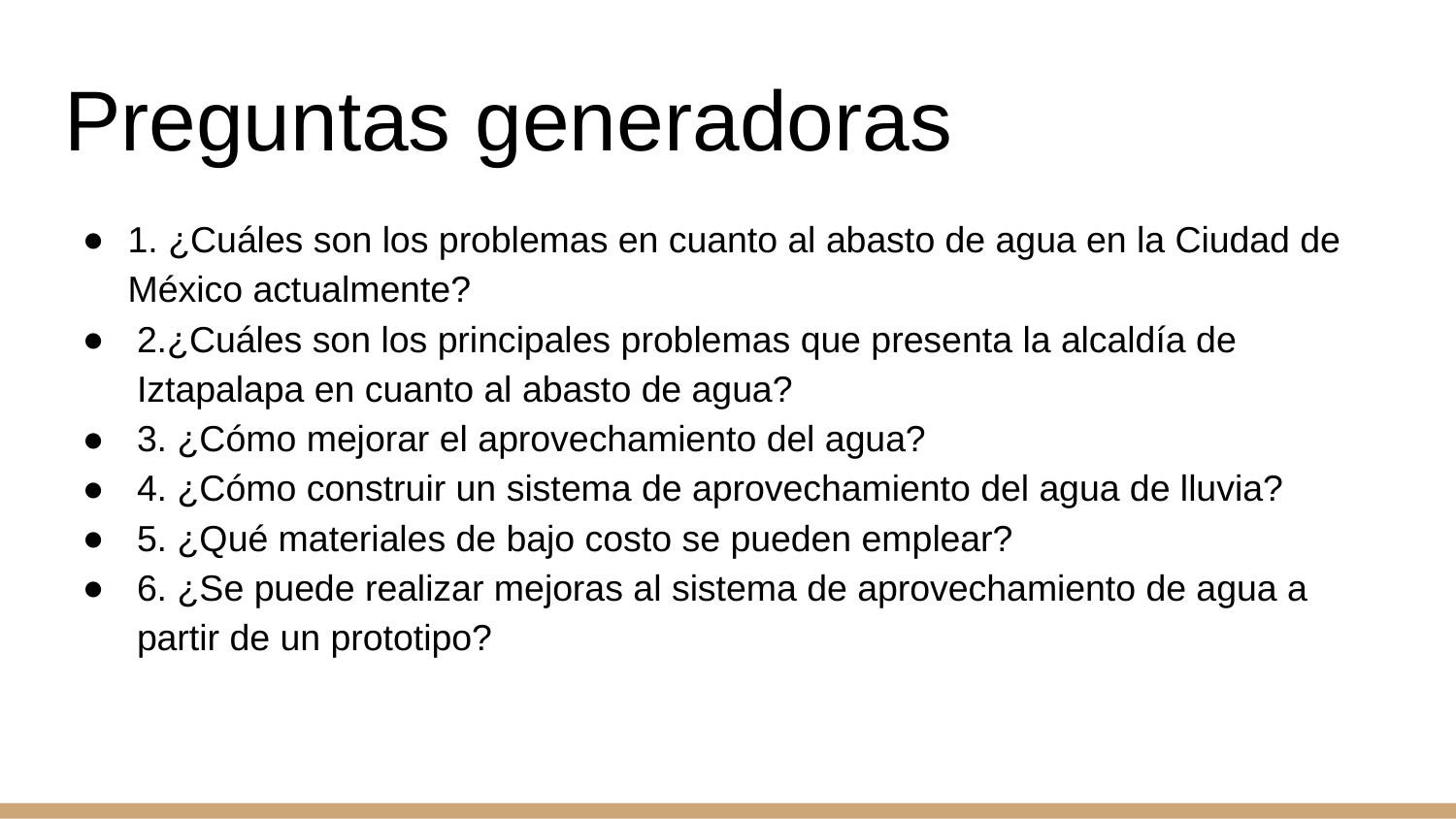

# Preguntas generadoras
1. ¿Cuáles son los problemas en cuanto al abasto de agua en la Ciudad de México actualmente?
2.¿Cuáles son los principales problemas que presenta la alcaldía de Iztapalapa en cuanto al abasto de agua?
3. ¿Cómo mejorar el aprovechamiento del agua?
4. ¿Cómo construir un sistema de aprovechamiento del agua de lluvia?
5. ¿Qué materiales de bajo costo se pueden emplear?
6. ¿Se puede realizar mejoras al sistema de aprovechamiento de agua a partir de un prototipo?